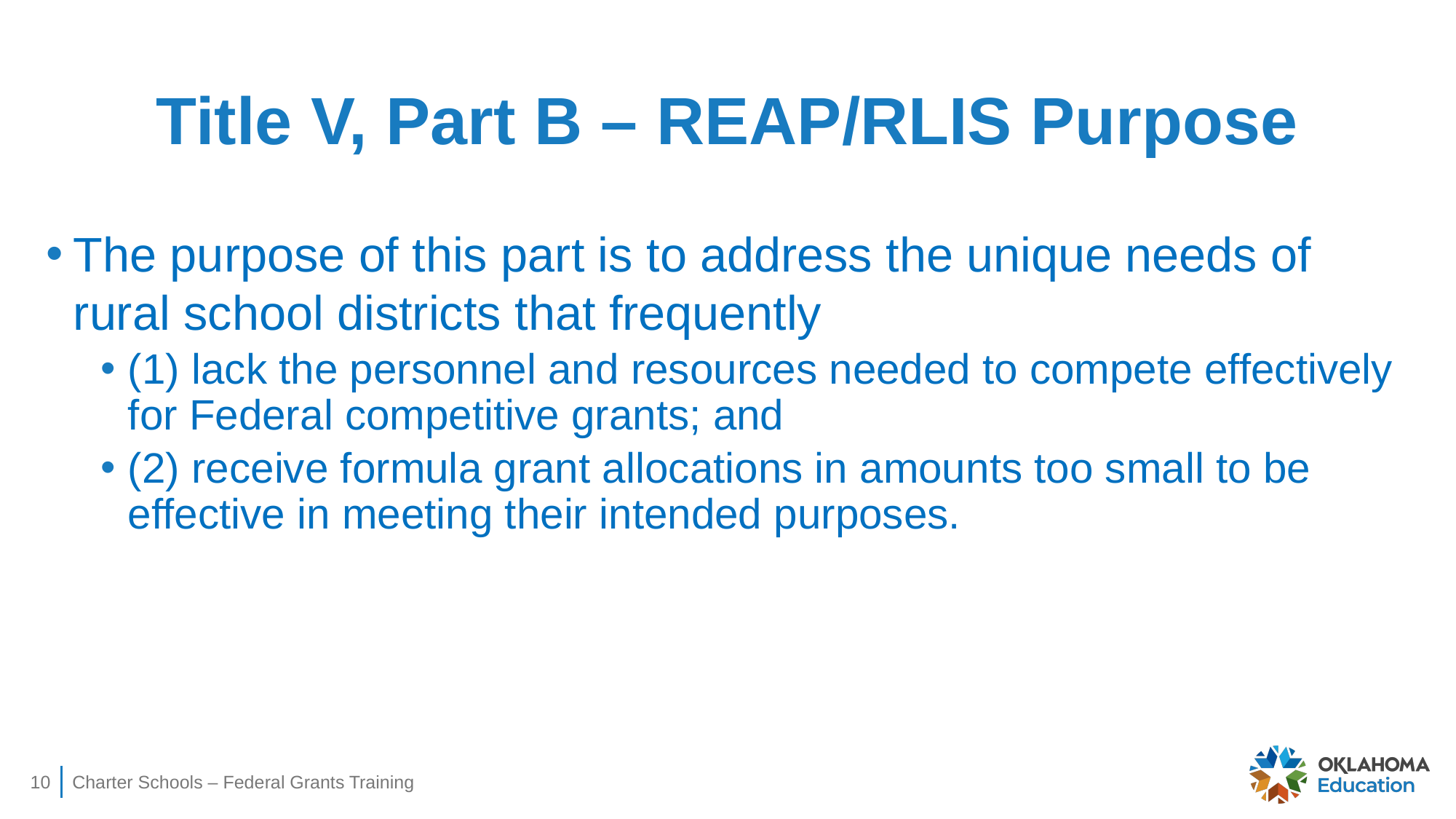

# Title V, Part B – REAP/RLIS Purpose
The purpose of this part is to address the unique needs of rural school districts that frequently
(1) lack the personnel and resources needed to compete effectively for Federal competitive grants; and
(2) receive formula grant allocations in amounts too small to be effective in meeting their intended purposes.

10
Charter Schools – Federal Grants Training